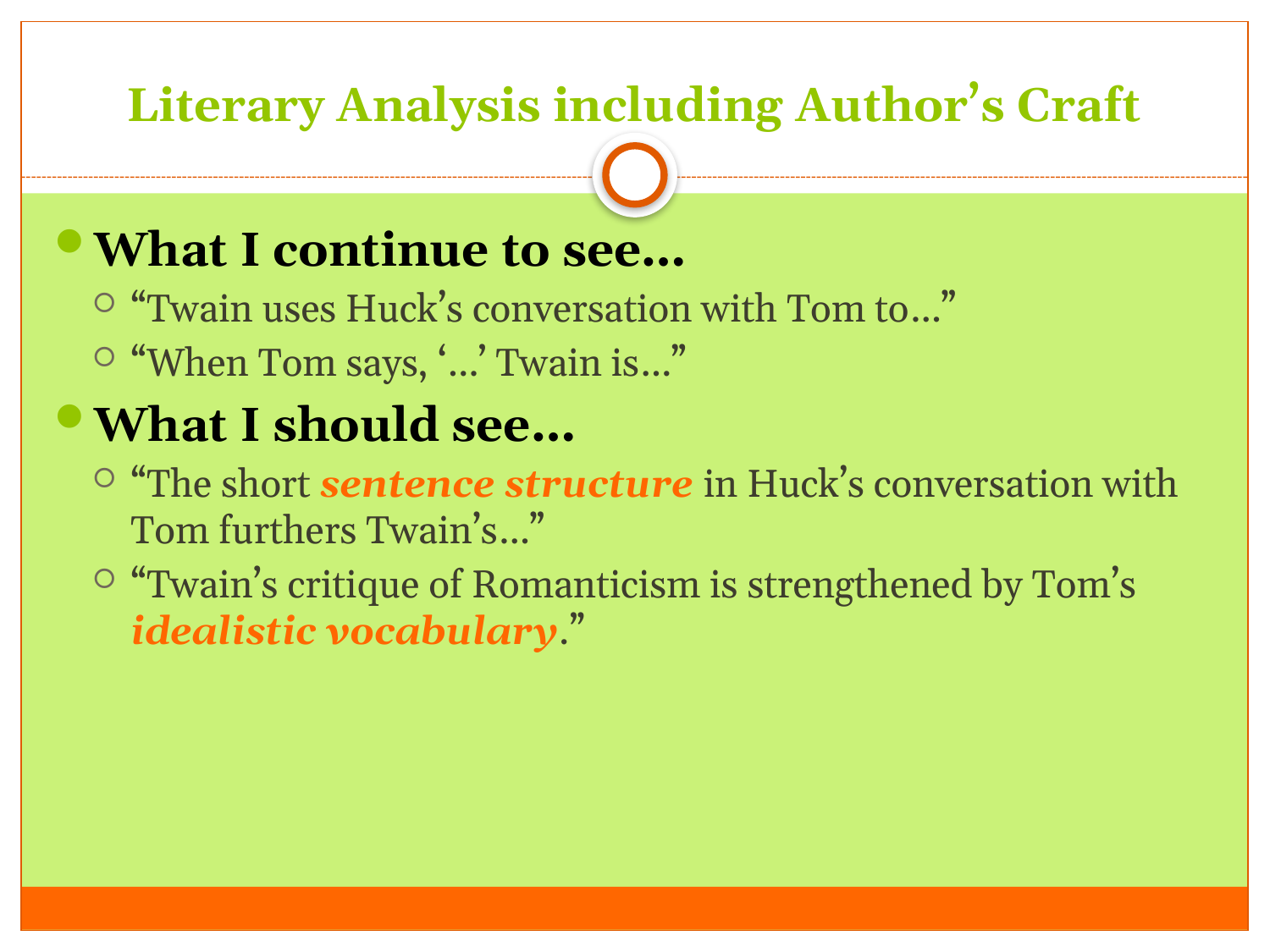

# Literary Analysis including Author’s Craft
What I continue to see…
“Twain uses Huck’s conversation with Tom to…”
“When Tom says, ‘…’ Twain is…”
What I should see…
“The short sentence structure in Huck’s conversation with Tom furthers Twain’s…”
“Twain’s critique of Romanticism is strengthened by Tom’s idealistic vocabulary.”